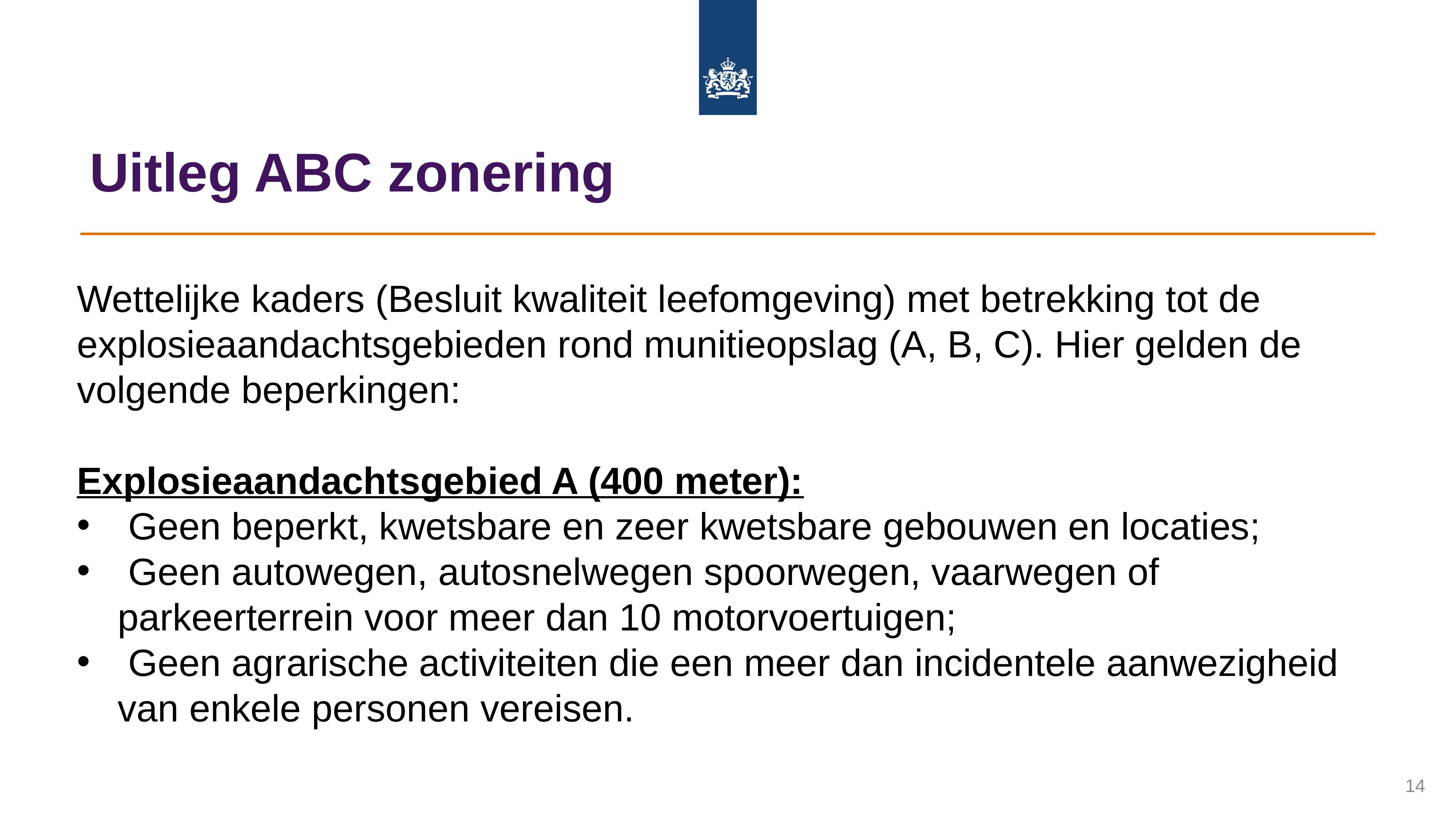

# Uitleg ABC zonering

Wettelijke kaders (Besluit kwaliteit leefomgeving) met betrekking tot de explosieaandachtsgebieden rond munitieopslag (A, B, C). Hier gelden de volgende beperkingen:
Explosieaandachtsgebied A (400 meter):
 Geen beperkt, kwetsbare en zeer kwetsbare gebouwen en locaties;
 Geen autowegen, autosnelwegen spoorwegen, vaarwegen of parkeerterrein voor meer dan 10 motorvoertuigen;
 Geen agrarische activiteiten die een meer dan incidentele aanwezigheid van enkele personen vereisen.

14